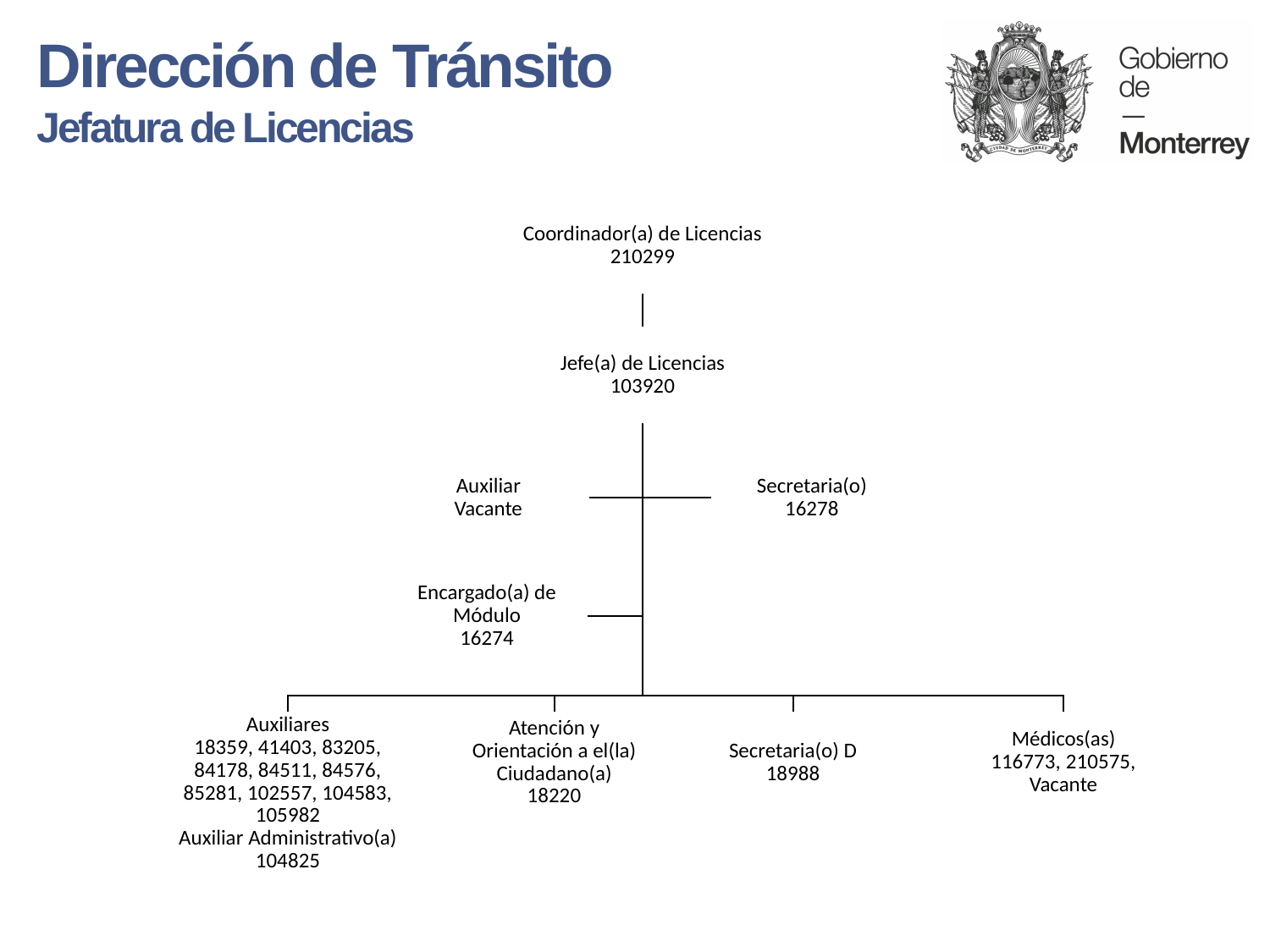

Dirección de Tránsito
Jefatura de Licencias
Coordinador(a) de Licencias
210299
Jefe(a) de Licencias
103920
Auxiliares
18359, 41403, 83205, 84178, 84511, 84576, 85281, 102557, 104583, 105982
Auxiliar Administrativo(a) 104825
Atención y Orientación a el(la) Ciudadano(a)
18220
Secretaria(o) D
18988
Médicos(as)
116773, 210575, Vacante
Auxiliar
Vacante
Secretaria(o)
16278
Encargado(a) de Módulo
16274